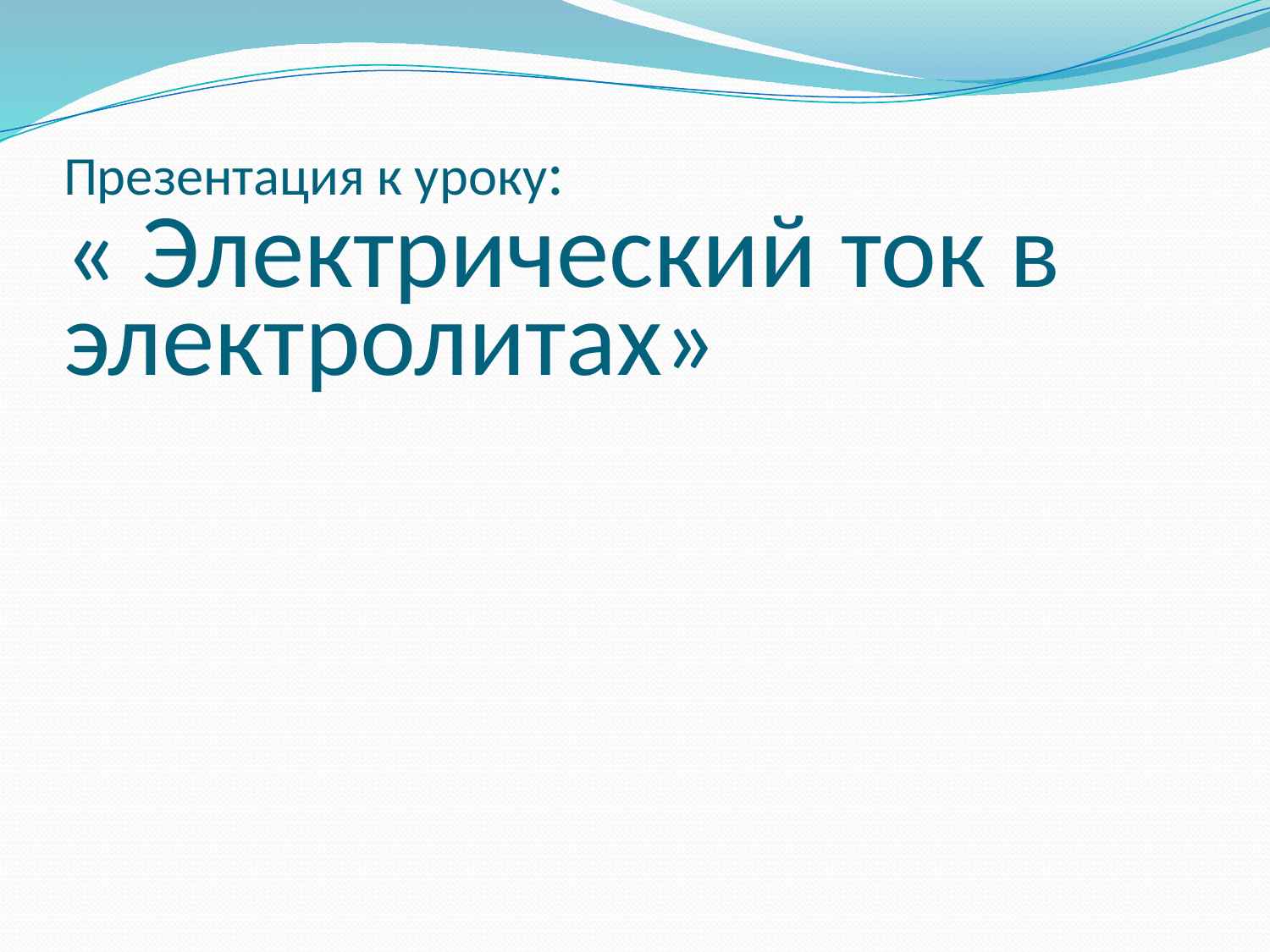

# Презентация к уроку: « Электрический ток в электролитах»